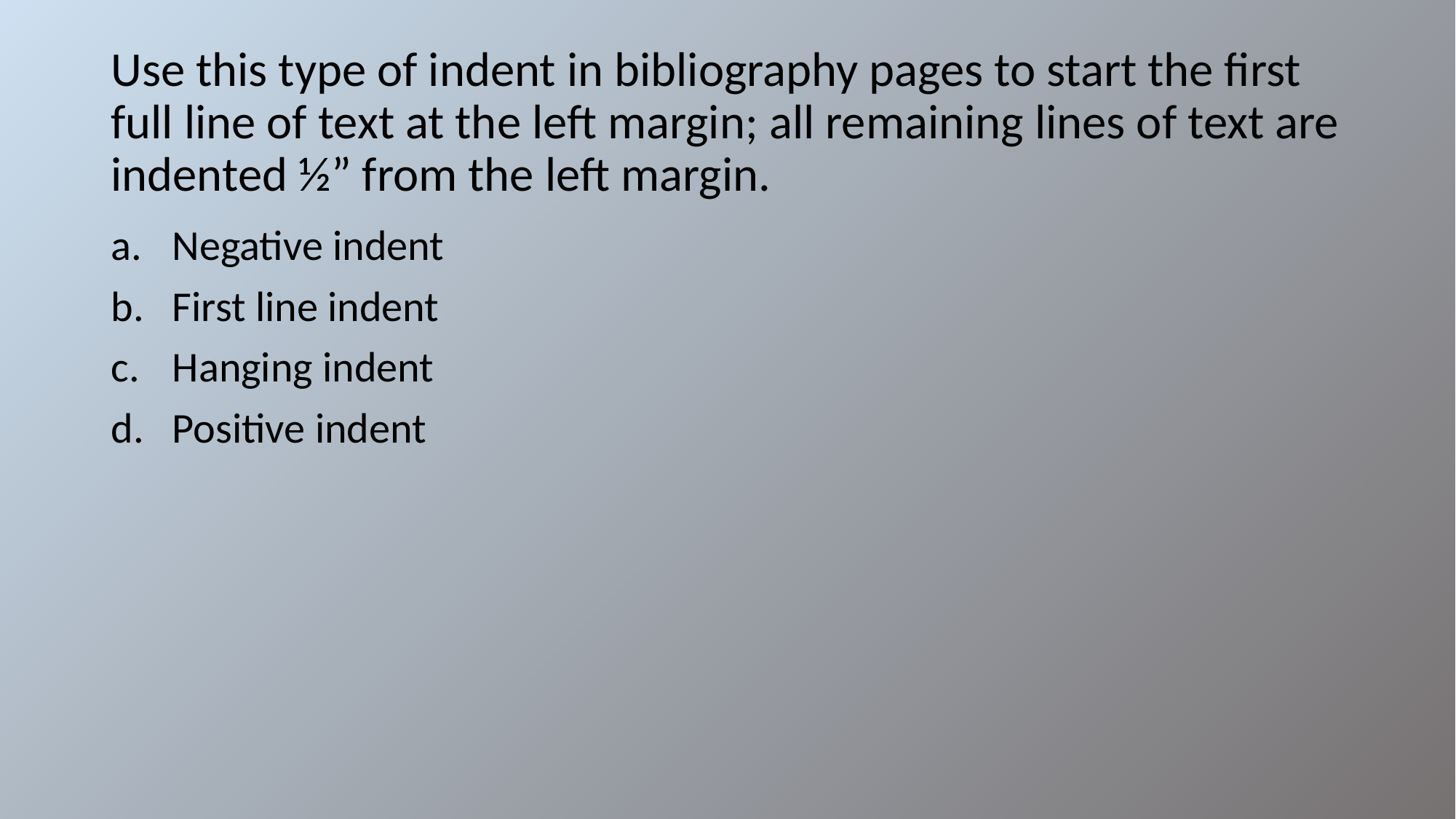

# Use this type of indent in bibliography pages to start the first full line of text at the left margin; all remaining lines of text are indented ½” from the left margin.
Negative indent
First line indent
Hanging indent
Positive indent